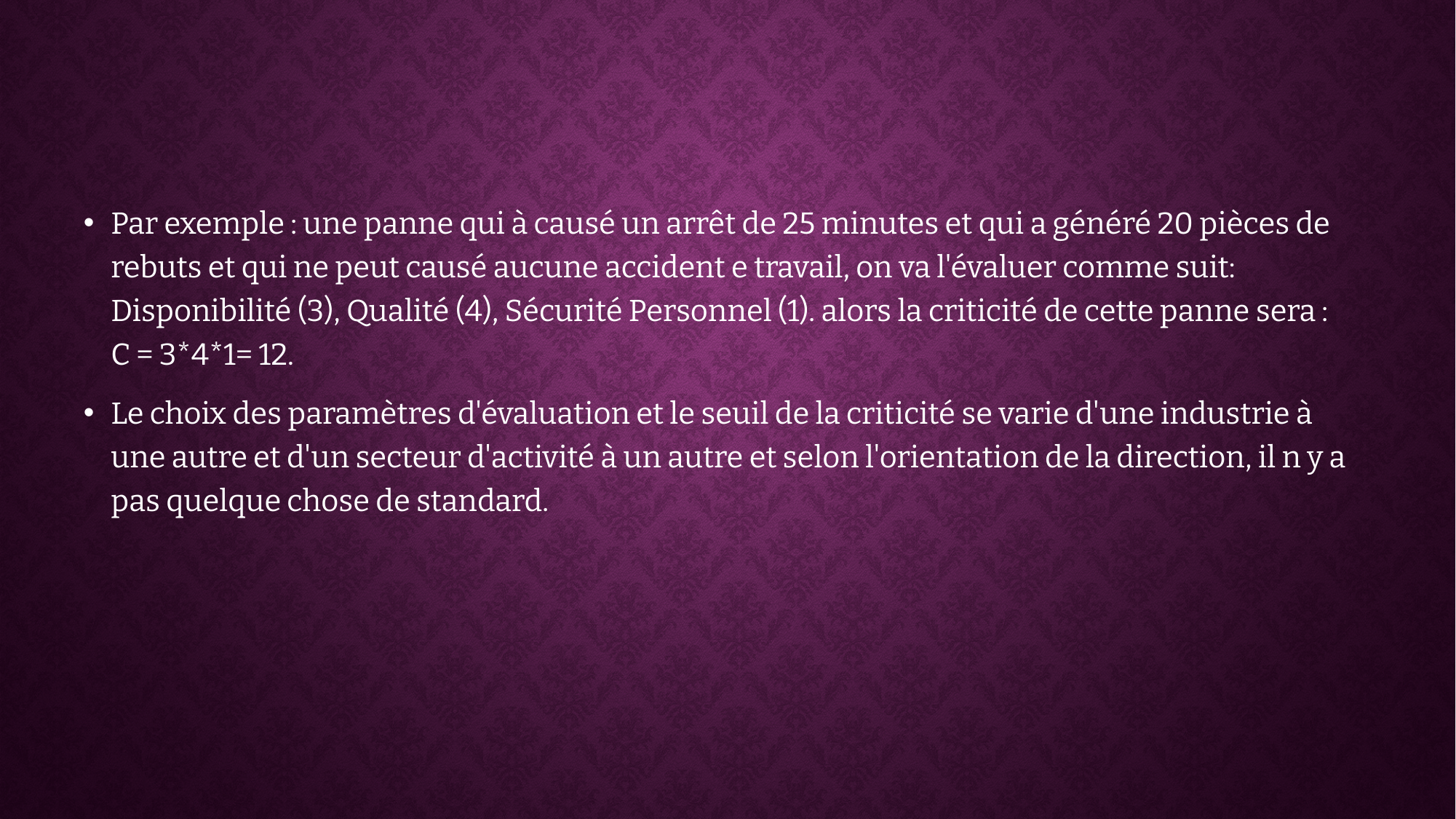

Par exemple : une panne qui à causé un arrêt de 25 minutes et qui a généré 20 pièces de rebuts et qui ne peut causé aucune accident e travail, on va l'évaluer comme suit: Disponibilité (3), Qualité (4), Sécurité Personnel (1). alors la criticité de cette panne sera :    C = 3*4*1= 12.
Le choix des paramètres d'évaluation et le seuil de la criticité se varie d'une industrie à une autre et d'un secteur d'activité à un autre et selon l'orientation de la direction, il n y a pas quelque chose de standard.